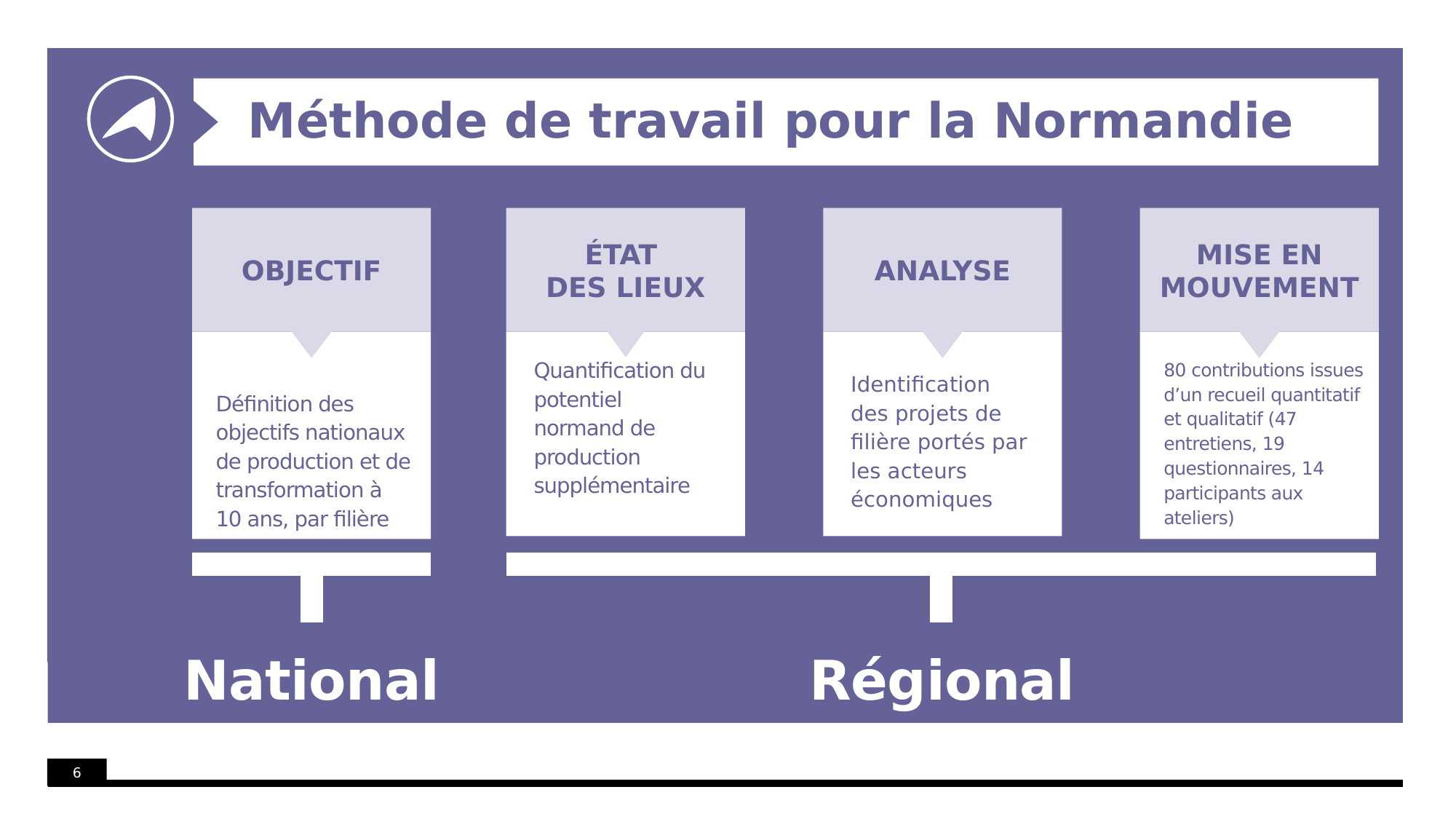

# Méthode de travail pour la Normandie

ÉTAT
DES LIEUX

OBJECTIF

ANALYSE

MISE EN MOUVEMENT

80 contributions issues d’un recueil quantitatif et qualitatif (47 entretiens, 19 questionnaires, 14 participants aux ateliers)
Identification des projets de filière portés par les acteurs économiques
Quantification du potentiel normand de production supplémentaire
Définition des objectifs nationaux de production et de transformation à
10 ans, par filière
National
Régional